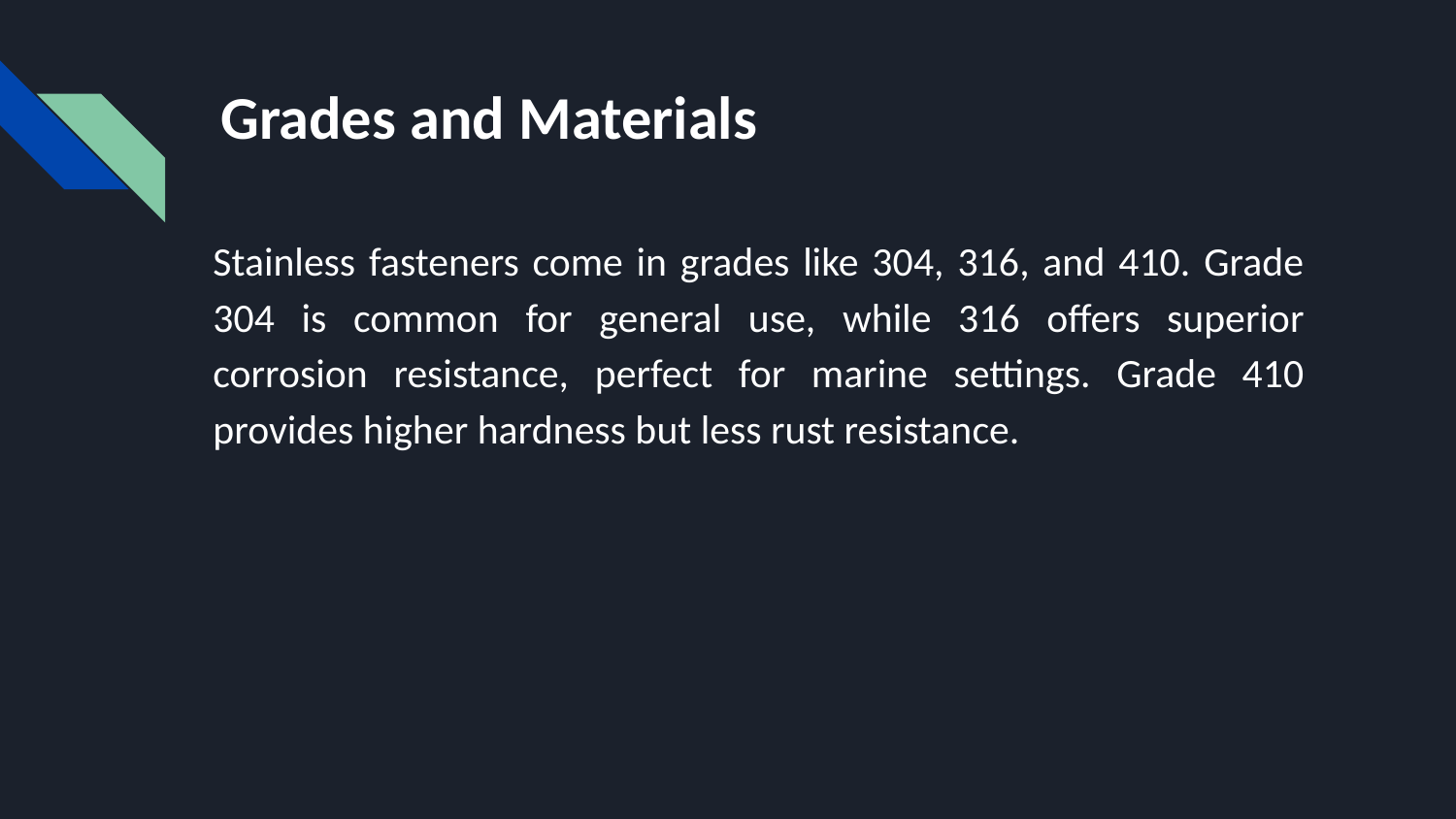

# Grades and Materials
Stainless fasteners come in grades like 304, 316, and 410. Grade 304 is common for general use, while 316 offers superior corrosion resistance, perfect for marine settings. Grade 410 provides higher hardness but less rust resistance.